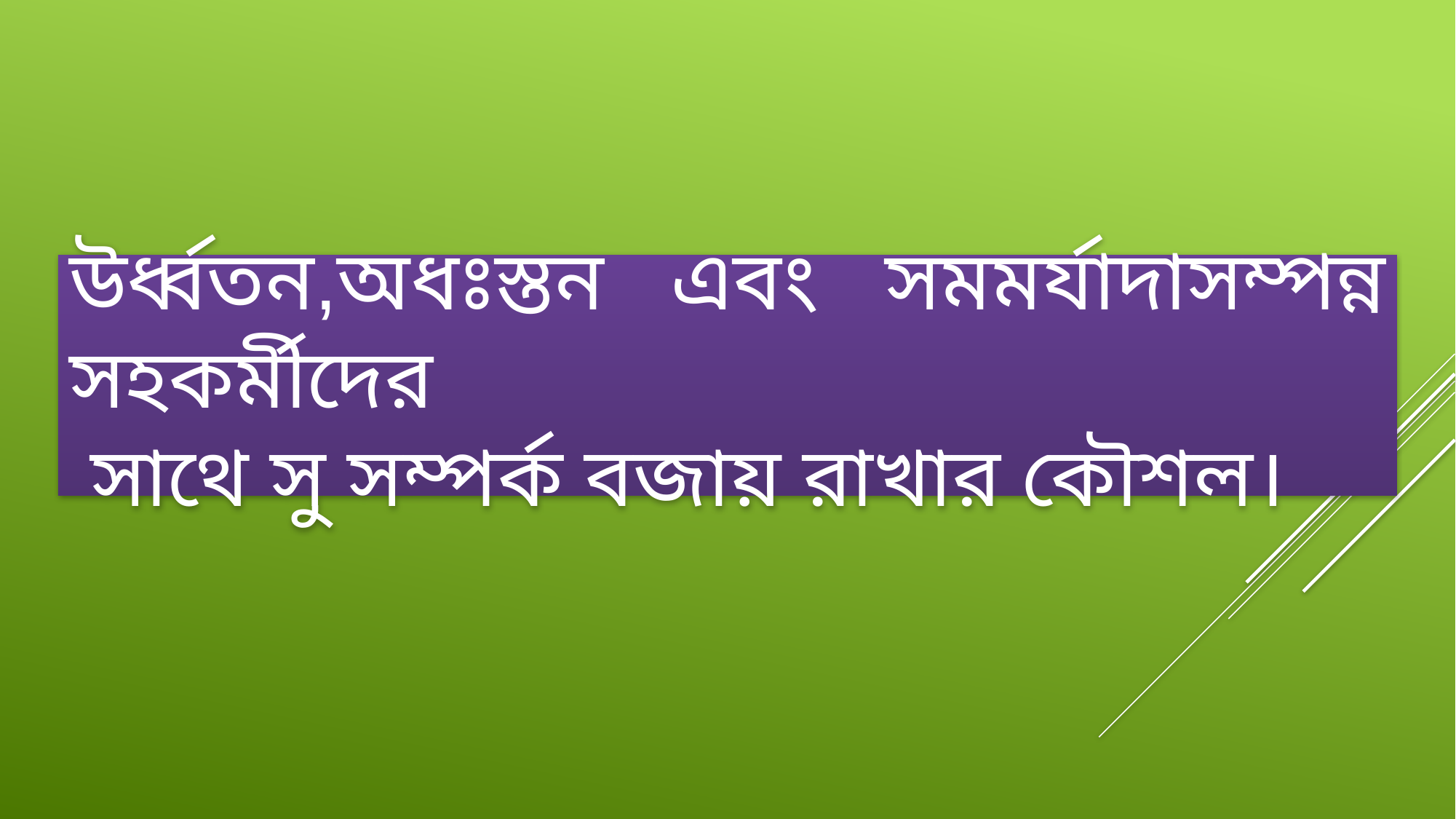

# উর্ধ্বতন,অধঃস্তন এবং সমমর্যাদাসম্পন্ন সহকর্মীদের সাথে সু সম্পর্ক বজায় রাখার কৌশল।